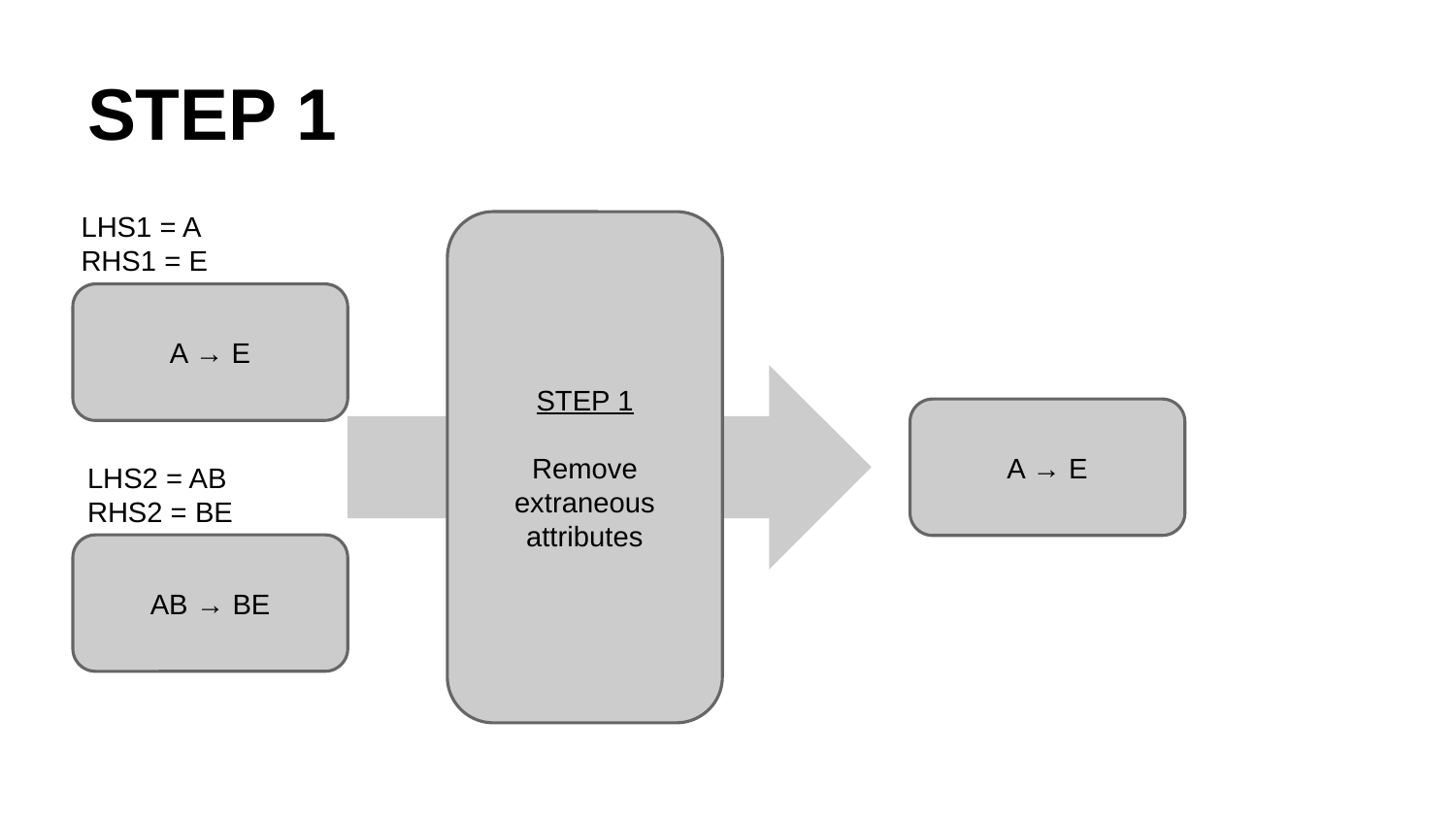

# STEP 1
LHS1 = A
RHS1 = E
STEP 1

Remove extraneous attributes
A → E

A → E
LHS2 = AB
RHS2 = BE
AB → BE